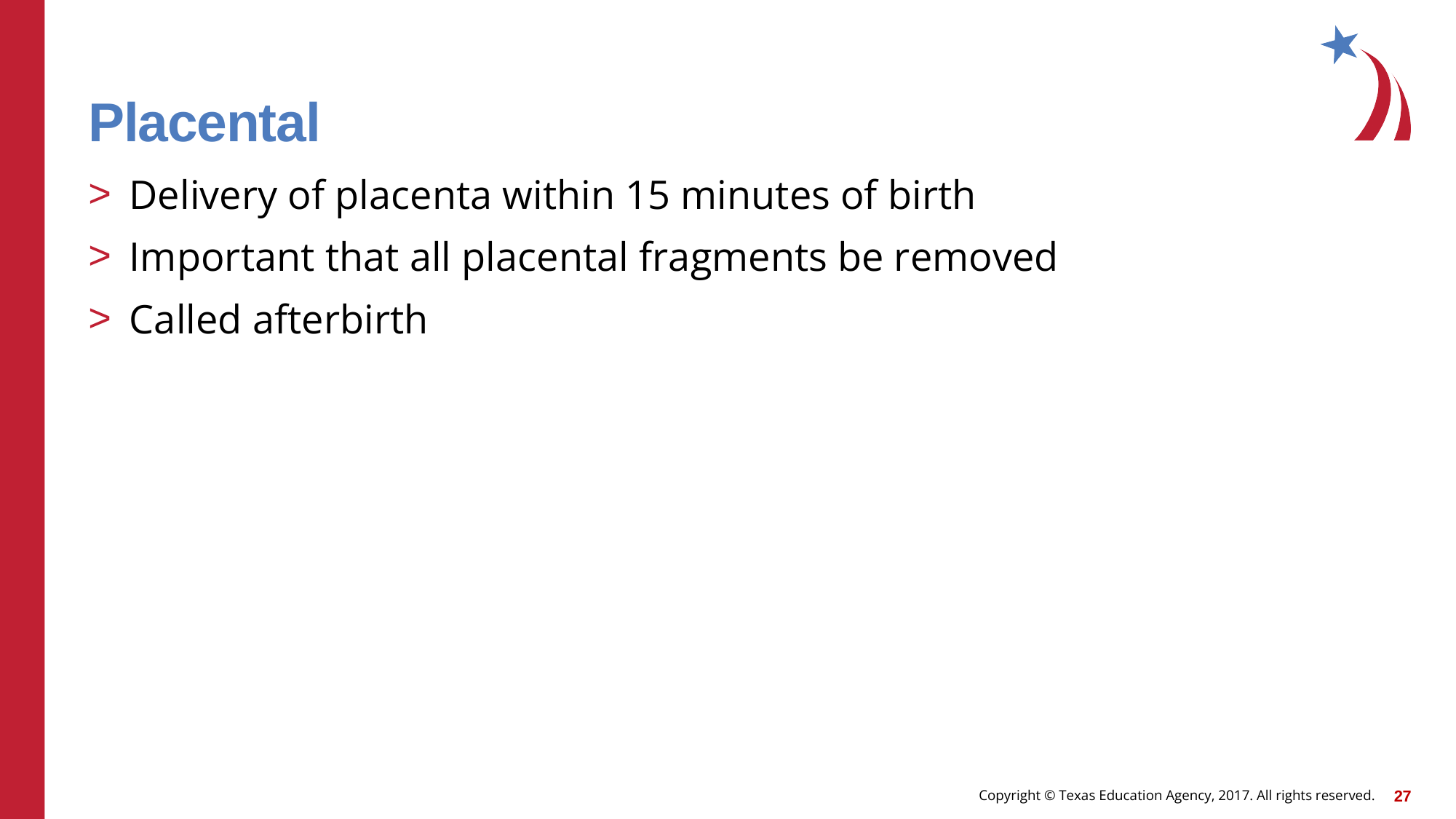

# Placental
Delivery of placenta within 15 minutes of birth
Important that all placental fragments be removed
Called afterbirth